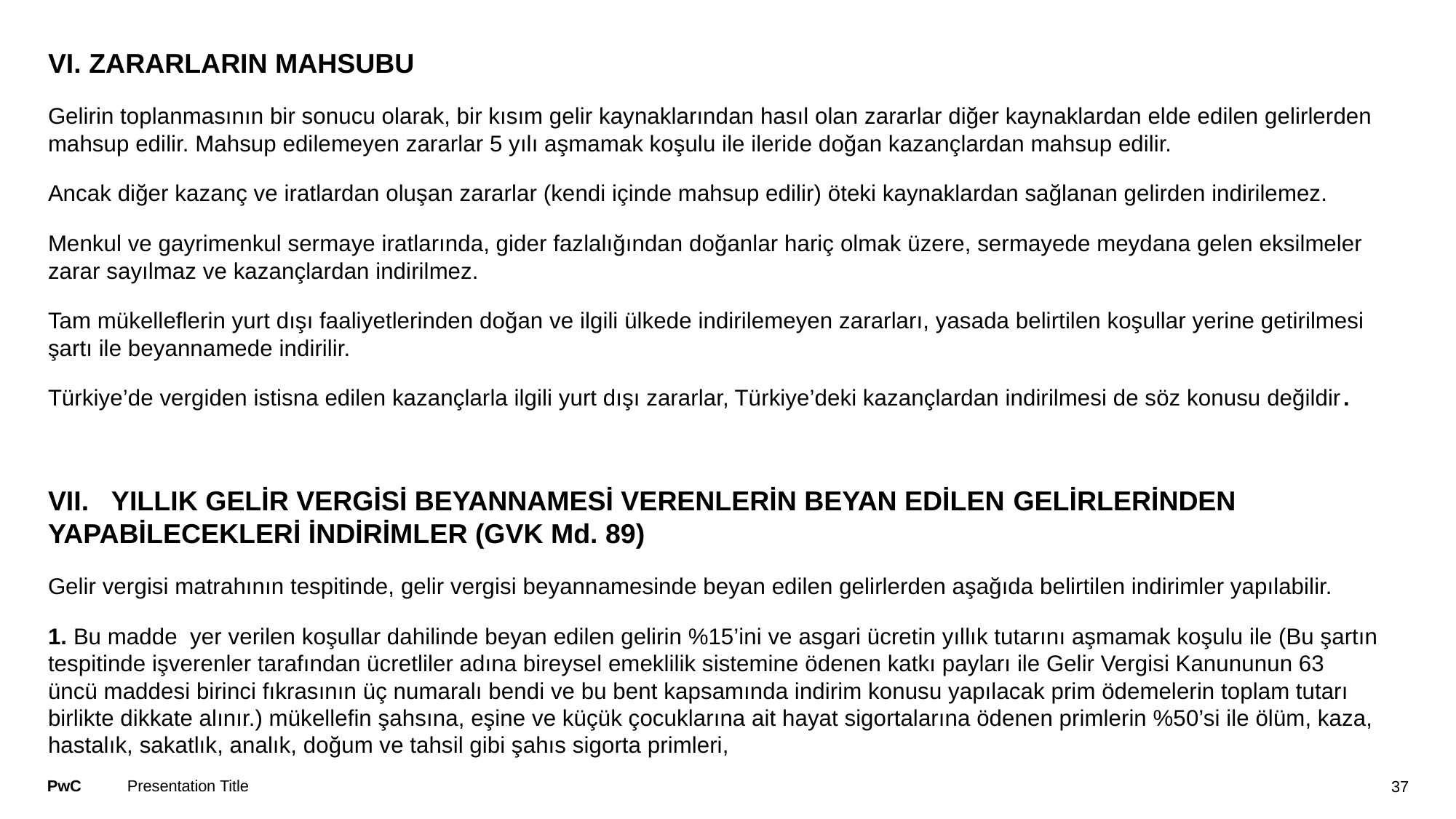

#
VI. ZARARLARIN MAHSUBU
Gelirin toplanmasının bir sonucu olarak, bir kısım gelir kaynaklarından hasıl olan zararlar diğer kaynaklardan elde edilen gelirlerden mahsup edilir. Mahsup edilemeyen zararlar 5 yılı aşmamak koşulu ile ileride doğan kazançlardan mahsup edilir.
Ancak diğer kazanç ve iratlardan oluşan zararlar (kendi içinde mahsup edilir) öteki kaynaklardan sağlanan gelirden indirilemez.
Menkul ve gayrimenkul sermaye iratlarında, gider fazlalığından doğanlar hariç olmak üzere, sermayede meydana gelen eksilmeler zarar sayılmaz ve kazançlardan indirilmez.
Tam mükelleflerin yurt dışı faaliyetlerinden doğan ve ilgili ülkede indirilemeyen zararları, yasada belirtilen koşullar yerine getirilmesi şartı ile beyannamede indirilir.
Türkiye’de vergiden istisna edilen kazançlarla ilgili yurt dışı zararlar, Türkiye’deki kazançlardan indirilmesi de söz konusu değildir.

VII.   YILLIK GELİR VERGİSİ BEYANNAMESİ VERENLERİN BEYAN EDİLEN GELİRLERİNDEN YAPABİLECEKLERİ İNDİRİMLER (GVK Md. 89)
Gelir vergisi matrahının tespitinde, gelir vergisi beyannamesinde beyan edilen gelirlerden aşağıda belirtilen indirimler yapılabilir.
1. Bu madde  yer verilen koşullar dahilinde beyan edilen gelirin %15’ini ve asgari ücretin yıllık tutarını aşmamak koşulu ile (Bu şartın tespitinde işverenler tarafından ücretliler adına bireysel emeklilik sistemine ödenen katkı payları ile Gelir Vergisi Kanununun 63 üncü maddesi birinci fıkrasının üç numaralı bendi ve bu bent kapsamında indirim konusu yapılacak prim ödemelerin toplam tutarı birlikte dikkate alınır.) mükellefin şahsına, eşine ve küçük çocuklarına ait hayat sigortalarına ödenen primlerin %50’si ile ölüm, kaza, hastalık, sakatlık, analık, doğum ve tahsil gibi şahıs sigorta primleri,
Presentation Title
37